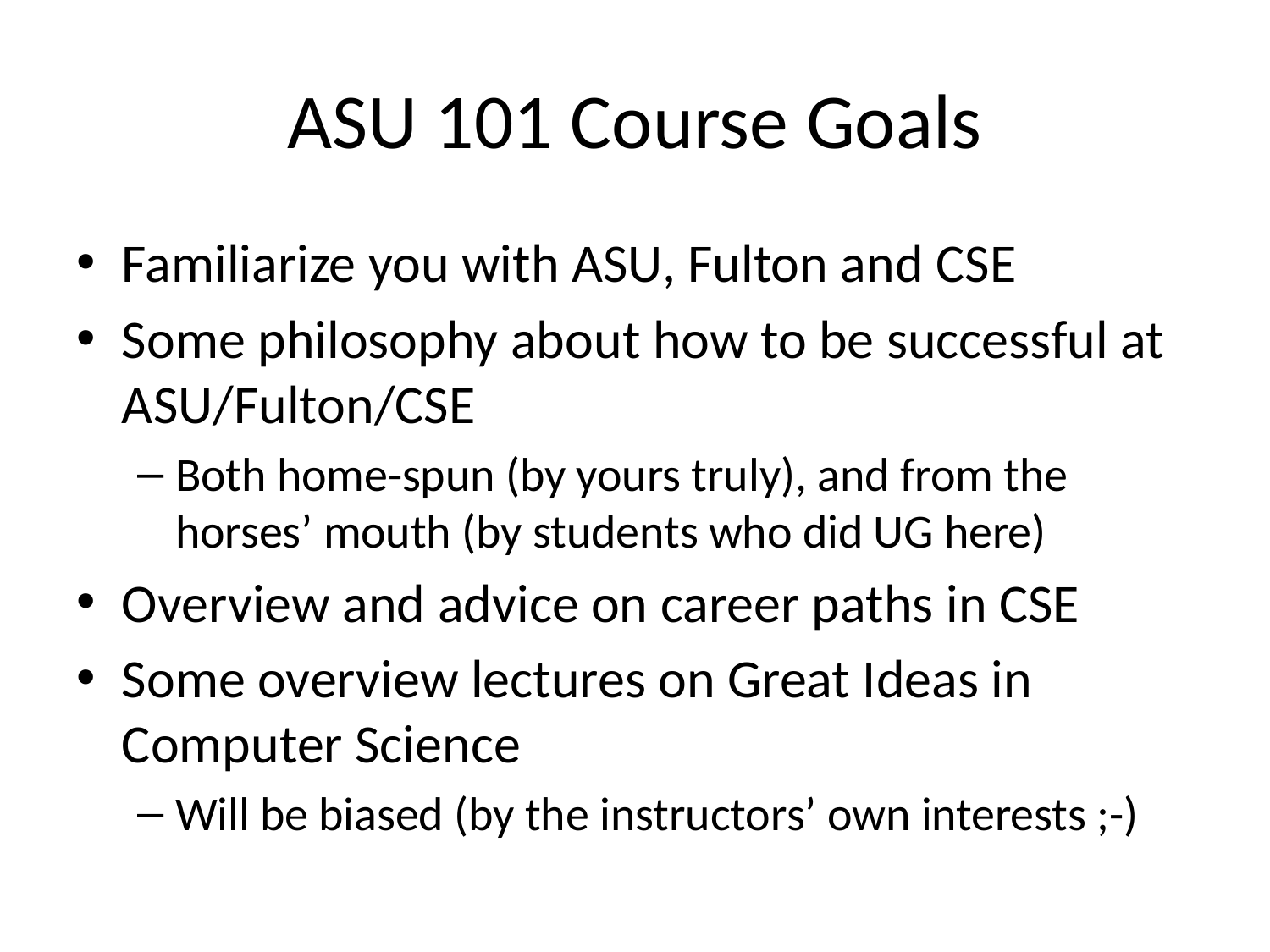

# ASU 101 Course Goals
Familiarize you with ASU, Fulton and CSE
Some philosophy about how to be successful at ASU/Fulton/CSE
Both home-spun (by yours truly), and from the horses’ mouth (by students who did UG here)
Overview and advice on career paths in CSE
Some overview lectures on Great Ideas in Computer Science
Will be biased (by the instructors’ own interests ;-)